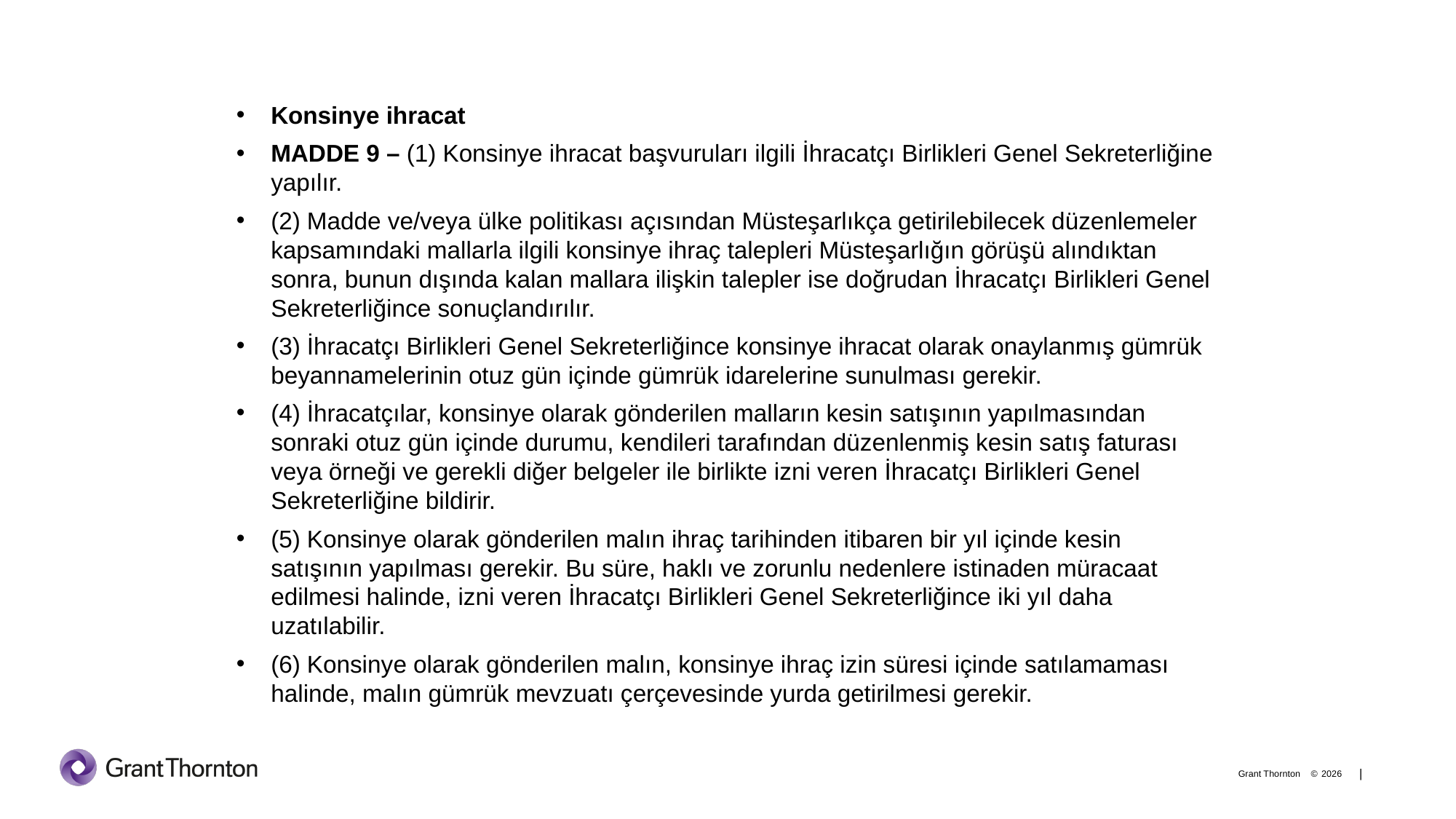

Konsinye ihracat
MADDE 9 – (1) Konsinye ihracat başvuruları ilgili İhracatçı Birlikleri Genel Sekreterliğine yapılır.
(2) Madde ve/veya ülke politikası açısından Müsteşarlıkça getirilebilecek düzenlemeler kapsamındaki mallarla ilgili konsinye ihraç talepleri Müsteşarlığın görüşü alındıktan sonra, bunun dışında kalan mallara ilişkin talepler ise doğrudan İhracatçı Birlikleri Genel Sekreterliğince sonuçlandırılır.
(3) İhracatçı Birlikleri Genel Sekreterliğince konsinye ihracat olarak onaylanmış gümrük beyannamelerinin otuz gün içinde gümrük idarelerine sunulması gerekir.
(4) İhracatçılar, konsinye olarak gönderilen malların kesin satışının yapılmasından sonraki otuz gün içinde durumu, kendileri tarafından düzenlenmiş kesin satış faturası veya örneği ve gerekli diğer belgeler ile birlikte izni veren İhracatçı Birlikleri Genel Sekreterliğine bildirir.
(5) Konsinye olarak gönderilen malın ihraç tarihinden itibaren bir yıl içinde kesin satışının yapılması gerekir. Bu süre, haklı ve zorunlu nedenlere istinaden müracaat edilmesi halinde, izni veren İhracatçı Birlikleri Genel Sekreterliğince iki yıl daha uzatılabilir.
(6) Konsinye olarak gönderilen malın, konsinye ihraç izin süresi içinde satılamaması halinde, malın gümrük mevzuatı çerçevesinde yurda getirilmesi gerekir.